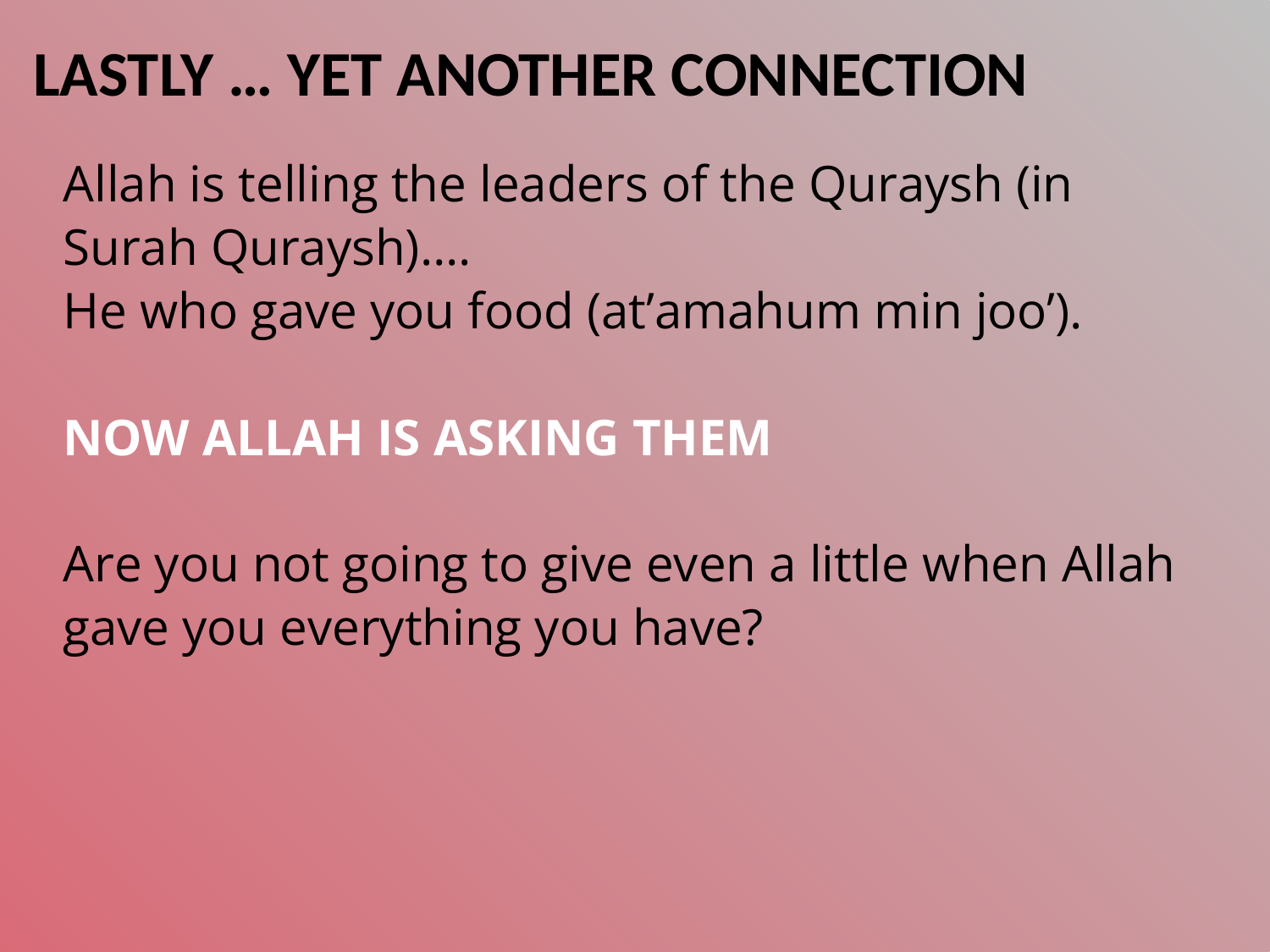

LASTLY … YET ANOTHER CONNECTION
Allah is telling the leaders of the Quraysh (in Surah Quraysh)….
He who gave you food (at’amahum min joo’).

NOW ALLAH IS ASKING THEM

Are you not going to give even a little when Allah gave you everything you have?